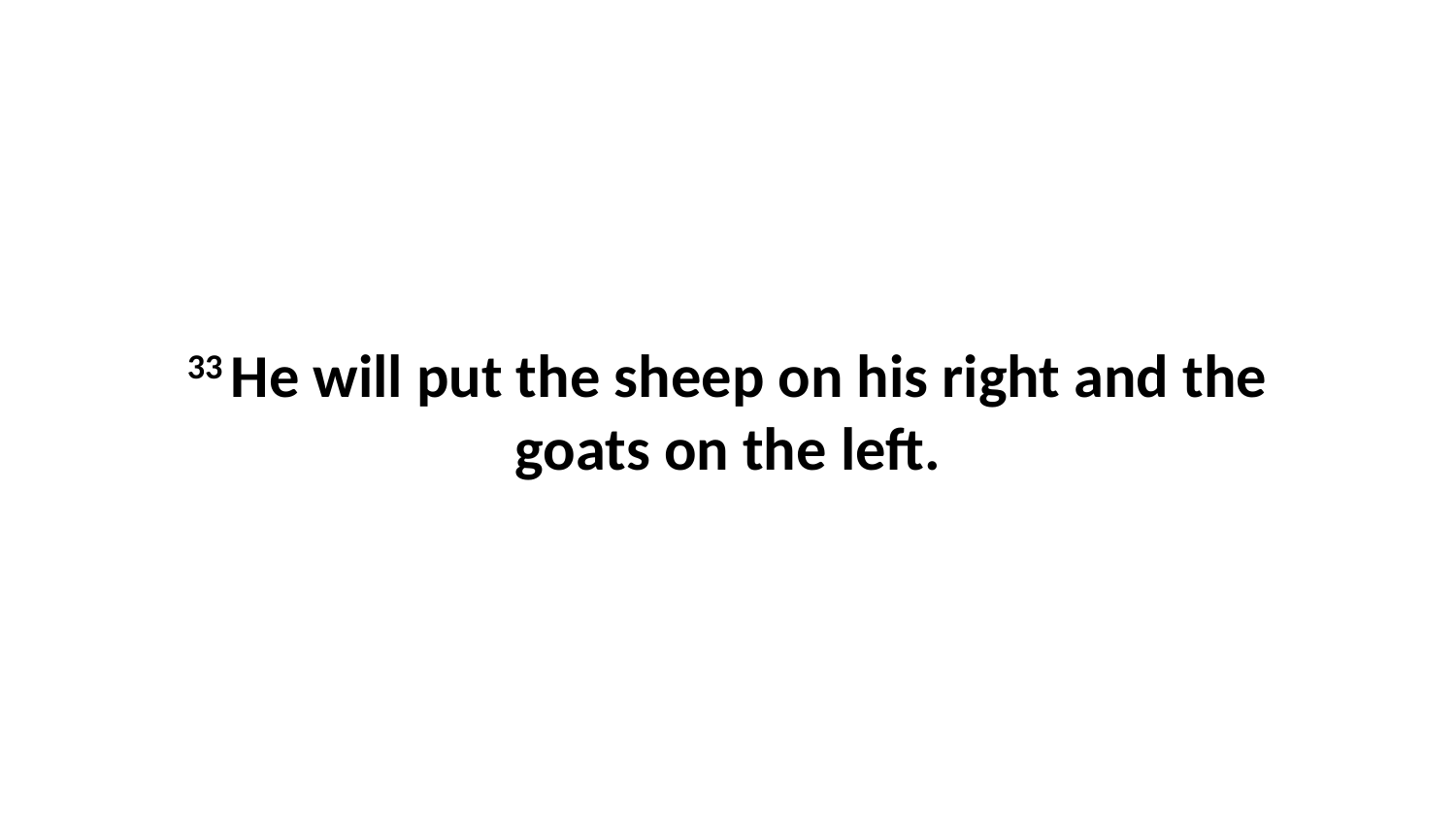

33 He will put the sheep on his right and the goats on the left.